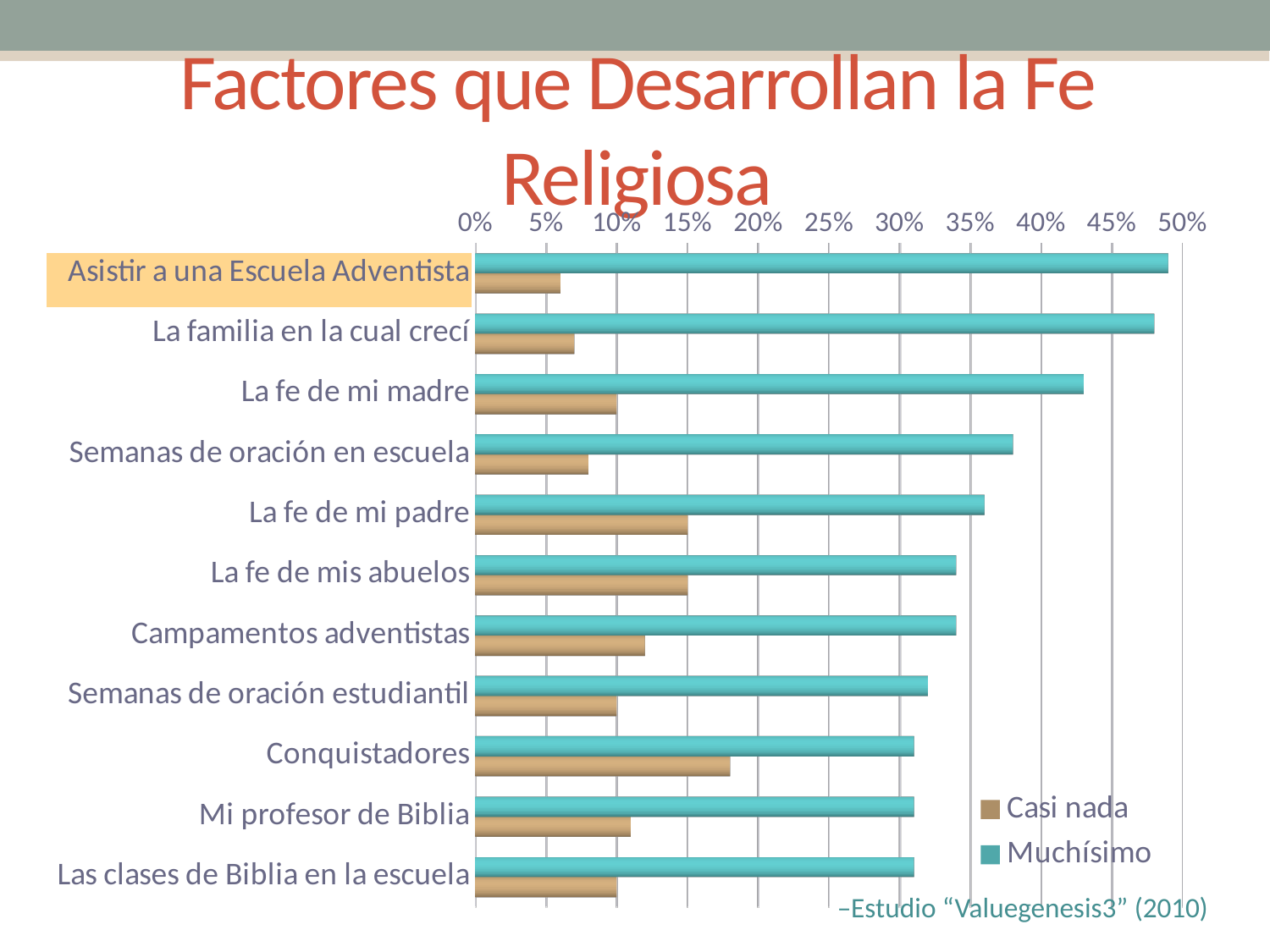

# Factores que Desarrollan la Fe Religiosa

[unsupported chart]

–Estudio “Valuegenesis3” (2010)